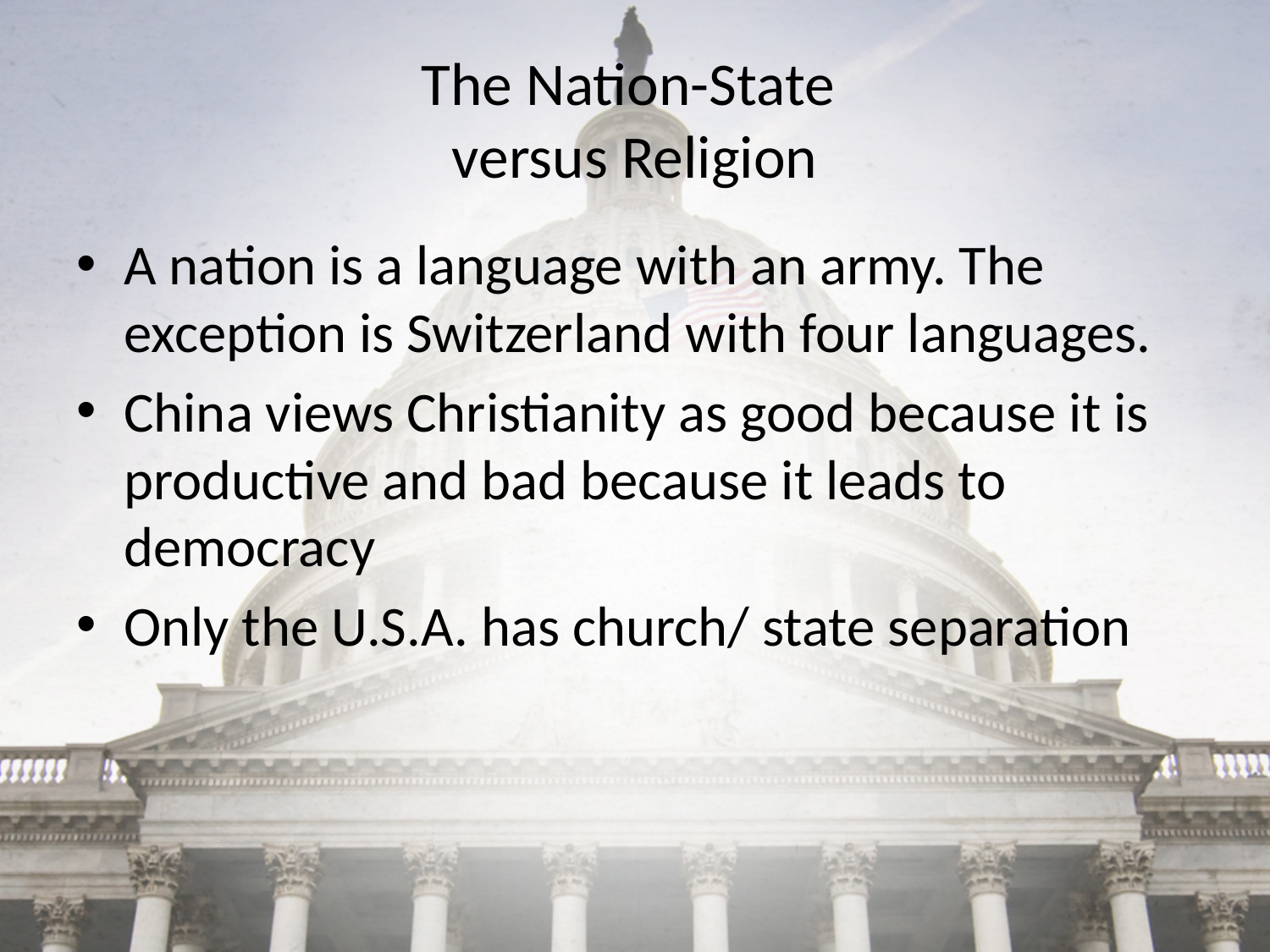

# The Nation-State versus Religion
A nation is a language with an army. The exception is Switzerland with four languages.
China views Christianity as good because it is productive and bad because it leads to democracy
Only the U.S.A. has church/ state separation